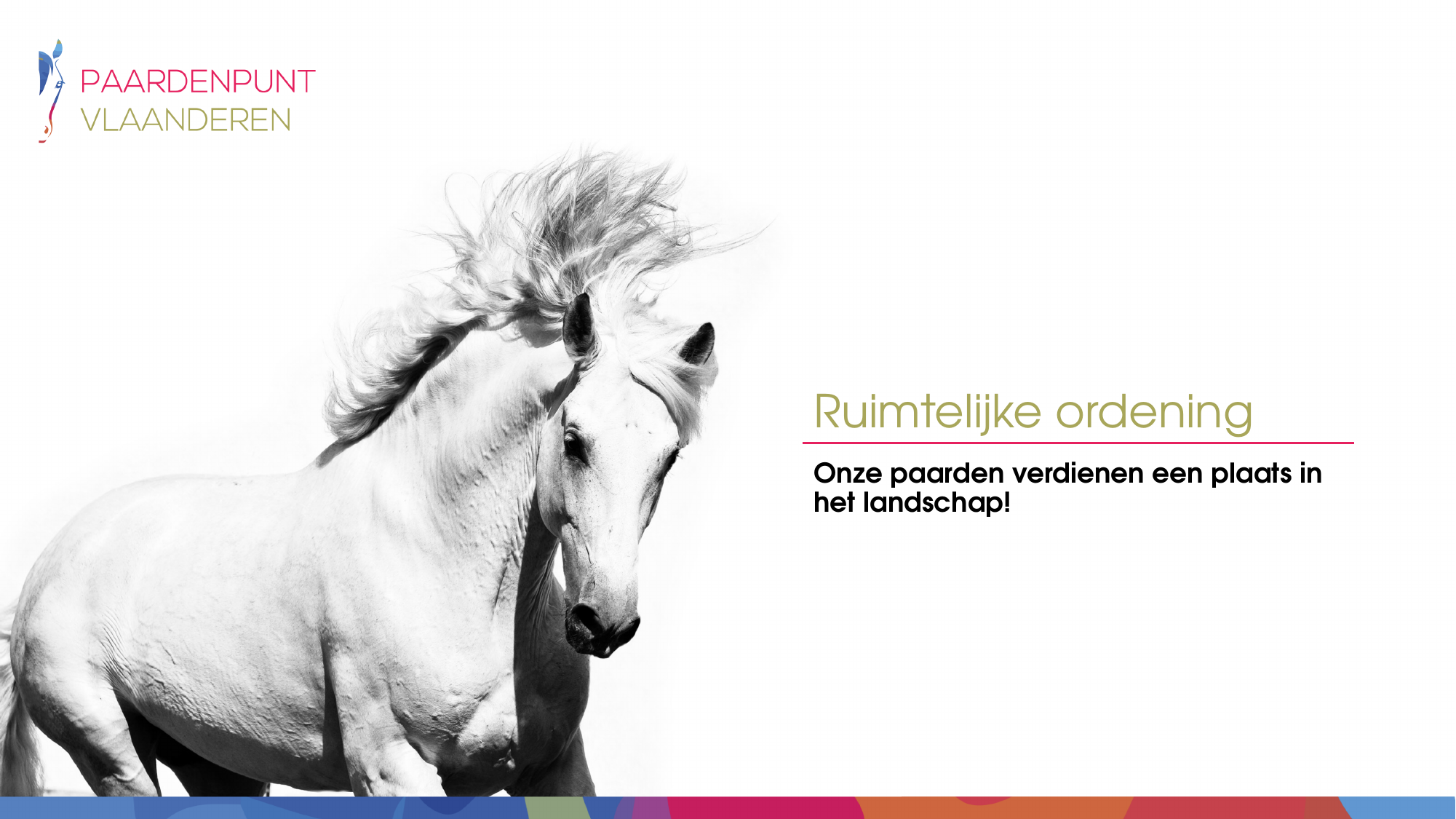

# Ruimtelijke ordening
Onze paarden verdienen een plaats in het landschap!